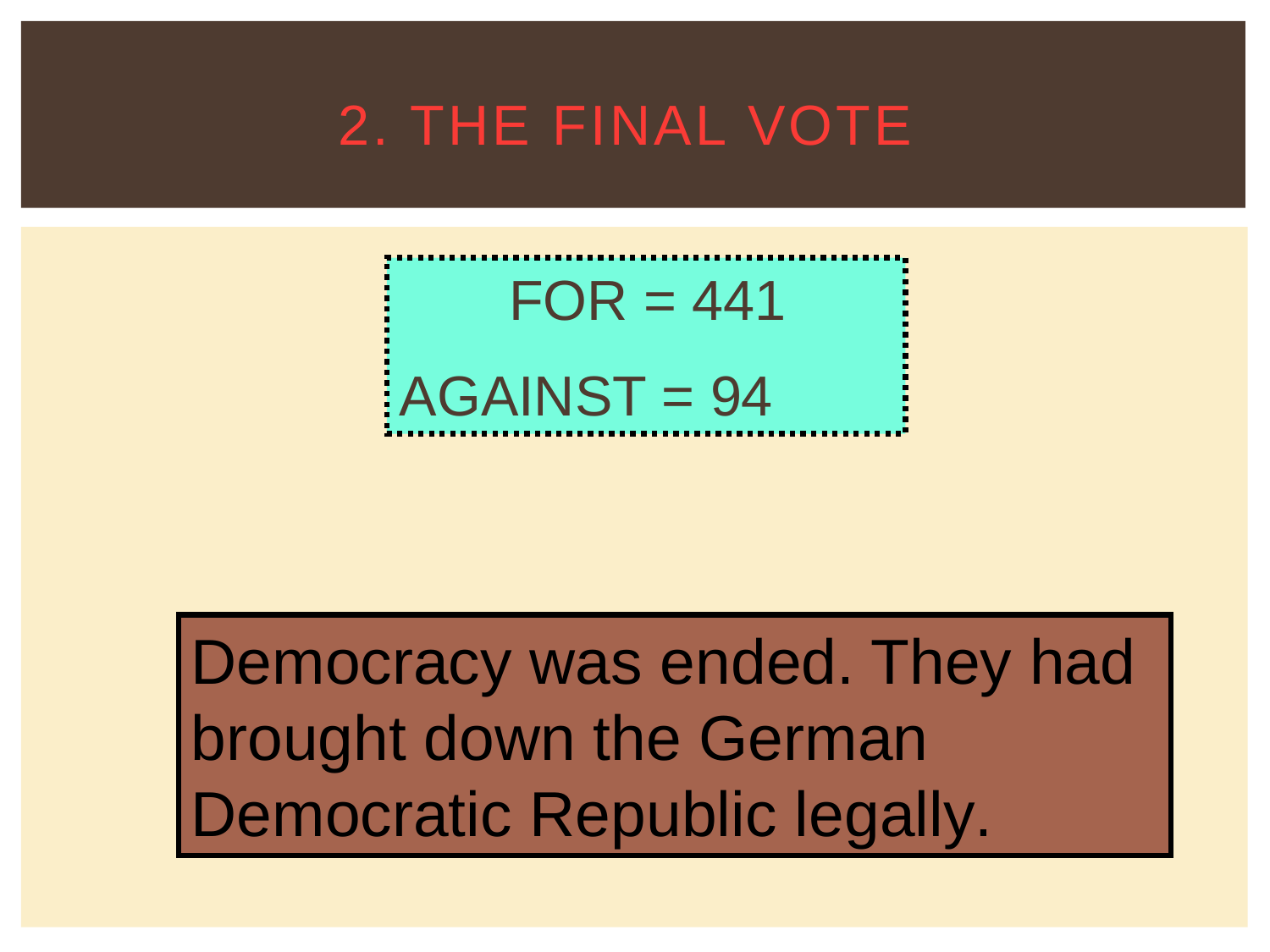

# 2. The final vote
       FOR = 441
AGAINST = 94
Democracy was ended. They had brought down the German Democratic Republic legally.